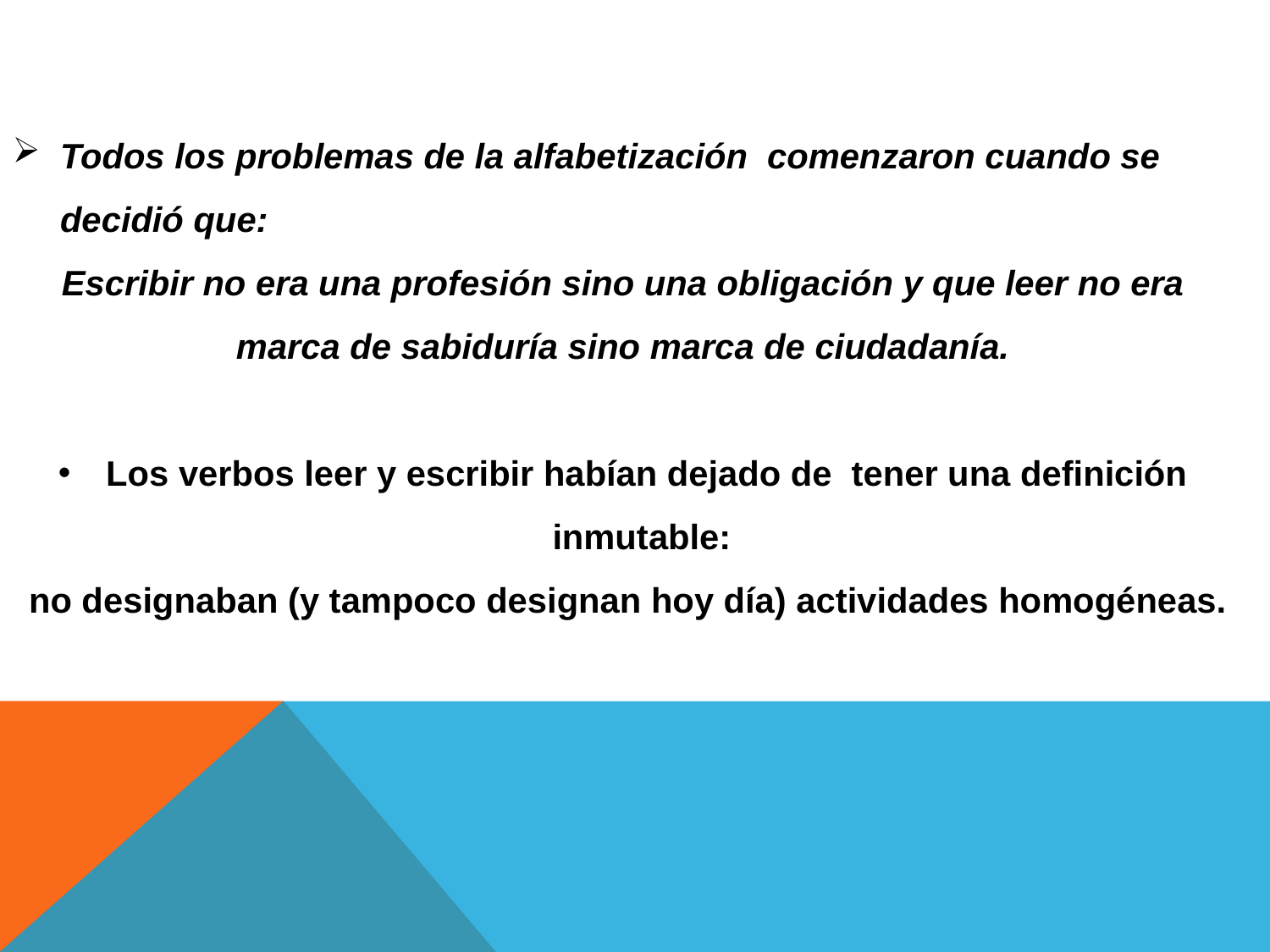

Todos los problemas de la alfabetización  comenzaron cuando se decidió que:
Escribir no era una profesión sino una obligación y que leer no era marca de sabiduría sino marca de ciudadanía.

Los verbos leer y escribir habían dejado de  tener una definición inmutable:
 no designaban (y tampoco designan hoy día) actividades homogéneas.